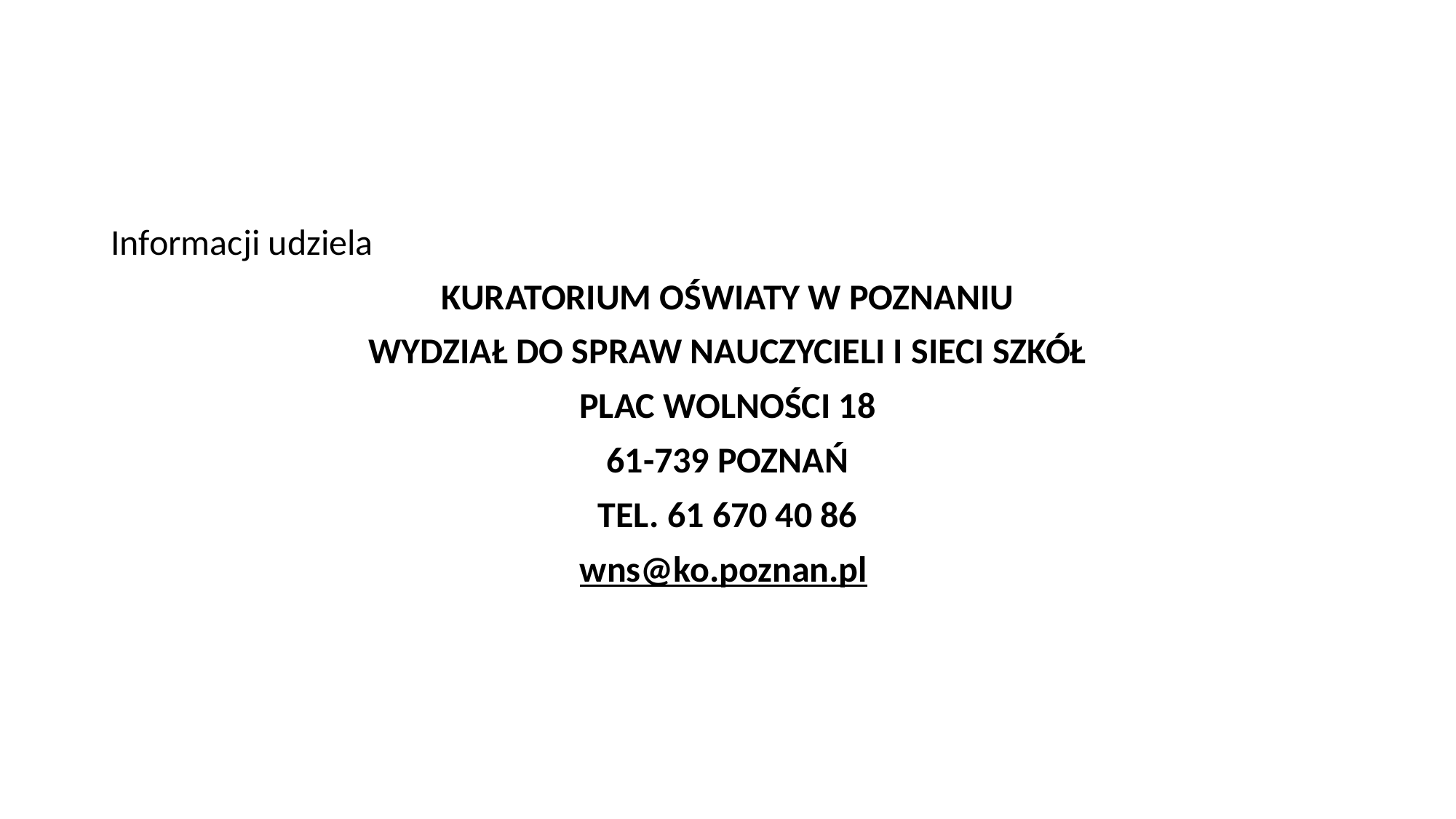

Informacji udziela
KURATORIUM OŚWIATY W POZNANIU
WYDZIAŁ DO SPRAW NAUCZYCIELI I SIECI SZKÓŁ
PLAC WOLNOŚCI 18
61-739 POZNAŃ
TEL. 61 670 40 86
wns@ko.poznan.pl